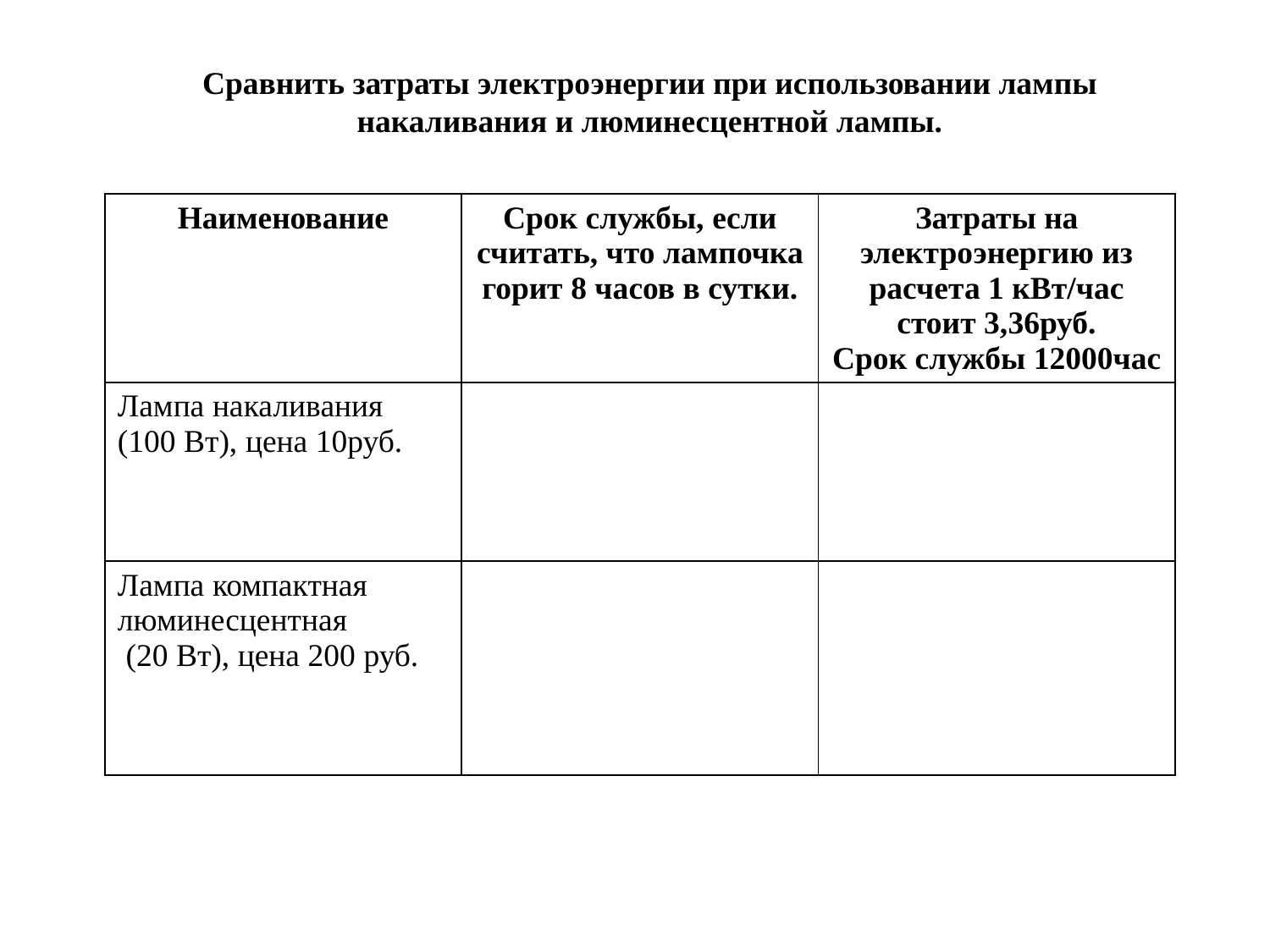

Сравнить затраты электроэнергии при использовании лампы накаливания и люминесцентной лампы.
| Наименование | Срок службы, если считать, что лампочка горит 8 часов в сутки. | Затраты на электроэнергию из расчета 1 кВт/час стоит 3,36руб. Срок службы 12000час |
| --- | --- | --- |
| Лампа накаливания (100 Вт), цена 10руб. |  |  |
| Лампа компактная люминесцентная (20 Вт), цена 200 руб. |  |  |